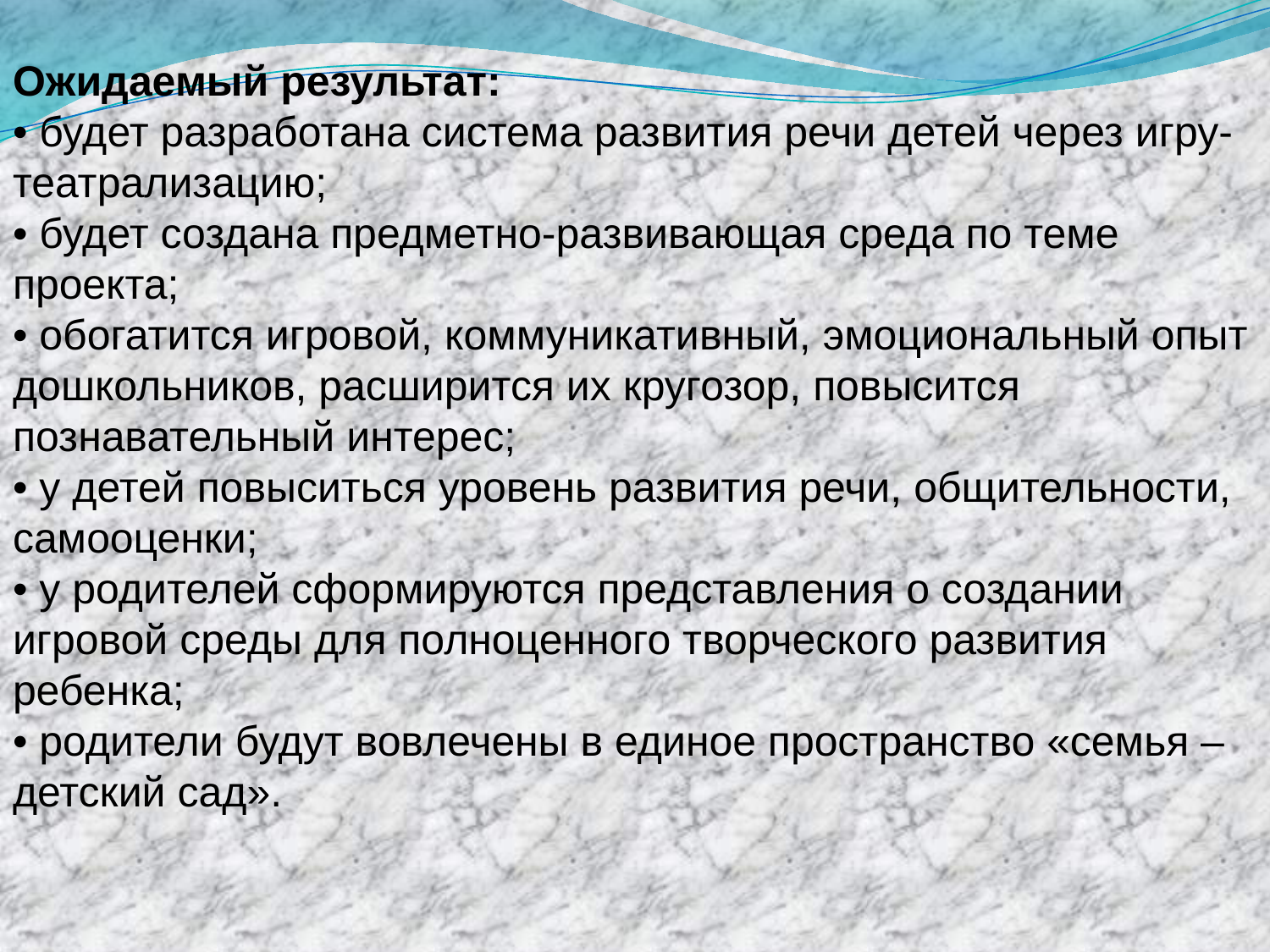

Ожидаемый результат:
• будет разработана система развития речи детей через игру-театрализацию;
• будет создана предметно-развивающая среда по теме проекта;
• обогатится игровой, коммуникативный, эмоциональный опыт дошкольников, расширится их кругозор, повысится познавательный интерес;
• у детей повыситься уровень развития речи, общительности, самооценки;
• у родителей сформируются представления о создании игровой среды для полноценного творческого развития ребенка;
• родители будут вовлечены в единое пространство «семья – детский сад».